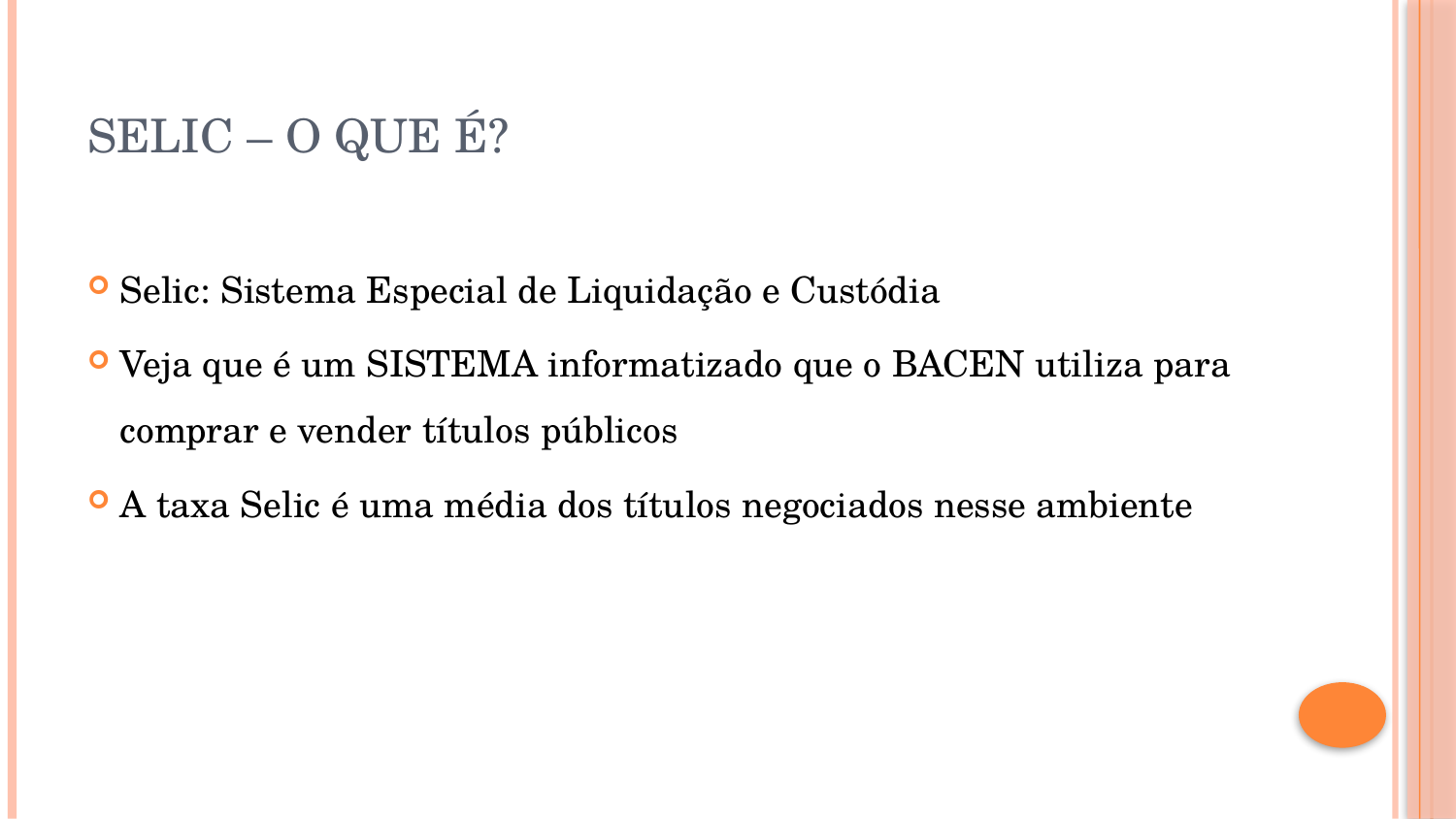

# SELIC – o que é?
Selic: Sistema Especial de Liquidação e Custódia
Veja que é um SISTEMA informatizado que o BACEN utiliza para comprar e vender títulos públicos
A taxa Selic é uma média dos títulos negociados nesse ambiente